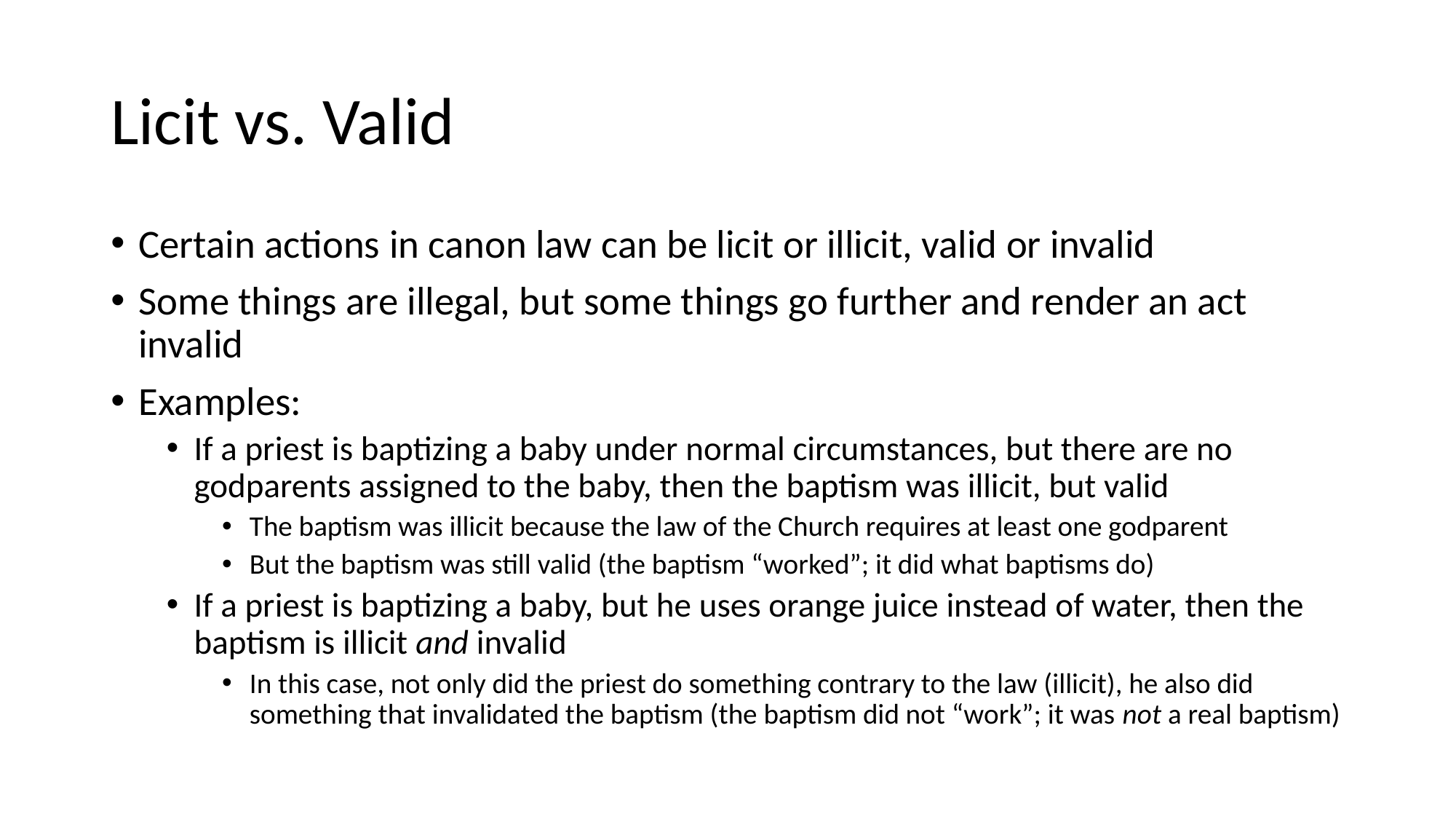

# Licit vs. Valid
Certain actions in canon law can be licit or illicit, valid or invalid
Some things are illegal, but some things go further and render an act invalid
Examples:
If a priest is baptizing a baby under normal circumstances, but there are no godparents assigned to the baby, then the baptism was illicit, but valid
The baptism was illicit because the law of the Church requires at least one godparent
But the baptism was still valid (the baptism “worked”; it did what baptisms do)
If a priest is baptizing a baby, but he uses orange juice instead of water, then the baptism is illicit and invalid
In this case, not only did the priest do something contrary to the law (illicit), he also did something that invalidated the baptism (the baptism did not “work”; it was not a real baptism)